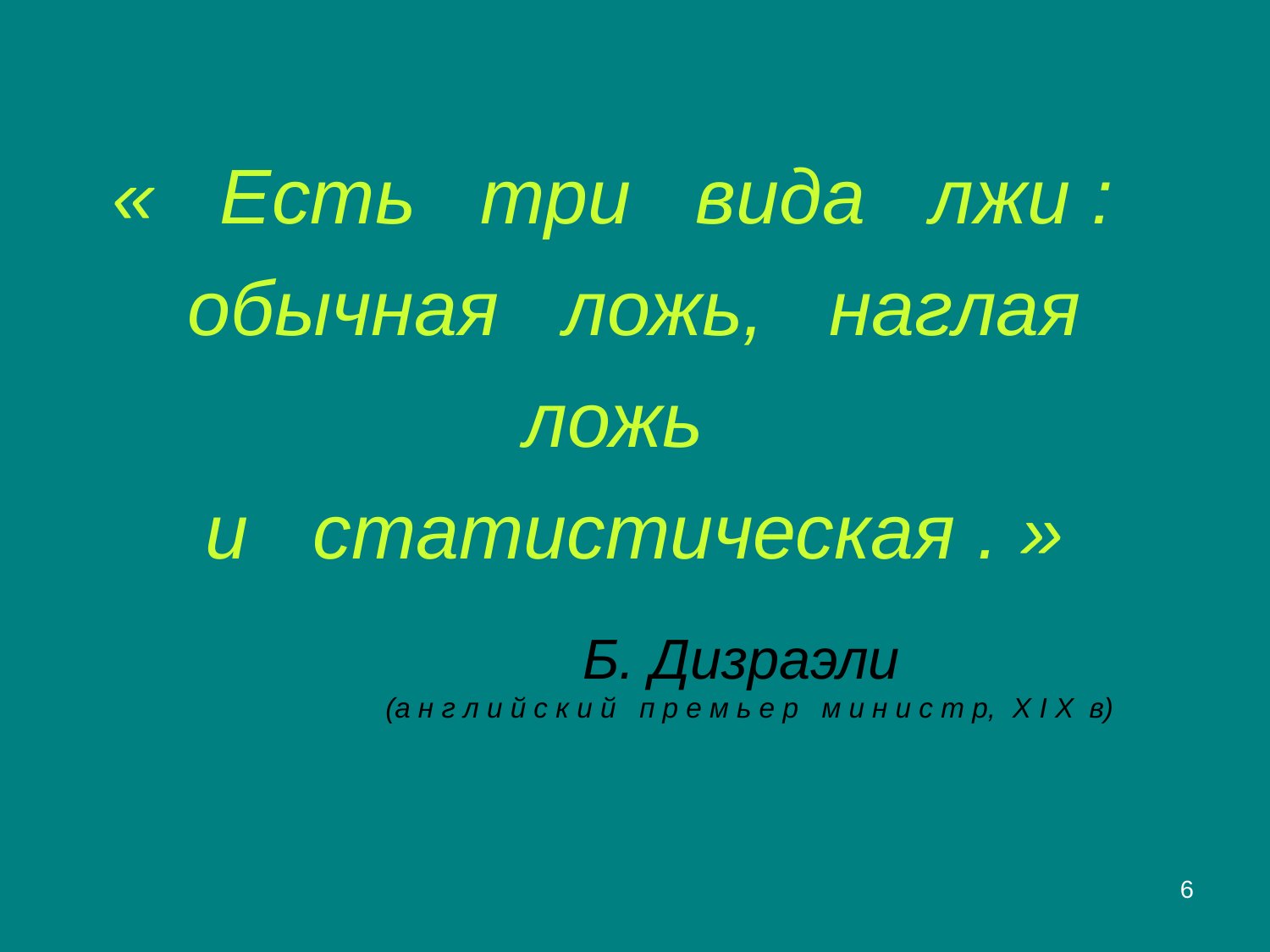

# «   Есть   три   вида   лжи : обычная   ложь,   наглая  ложь и   статистическая . »
Б. Дизраэли
(а н г л и й с к и й   п р е м ь е р   м и н и с т р,  X I X  в)
6